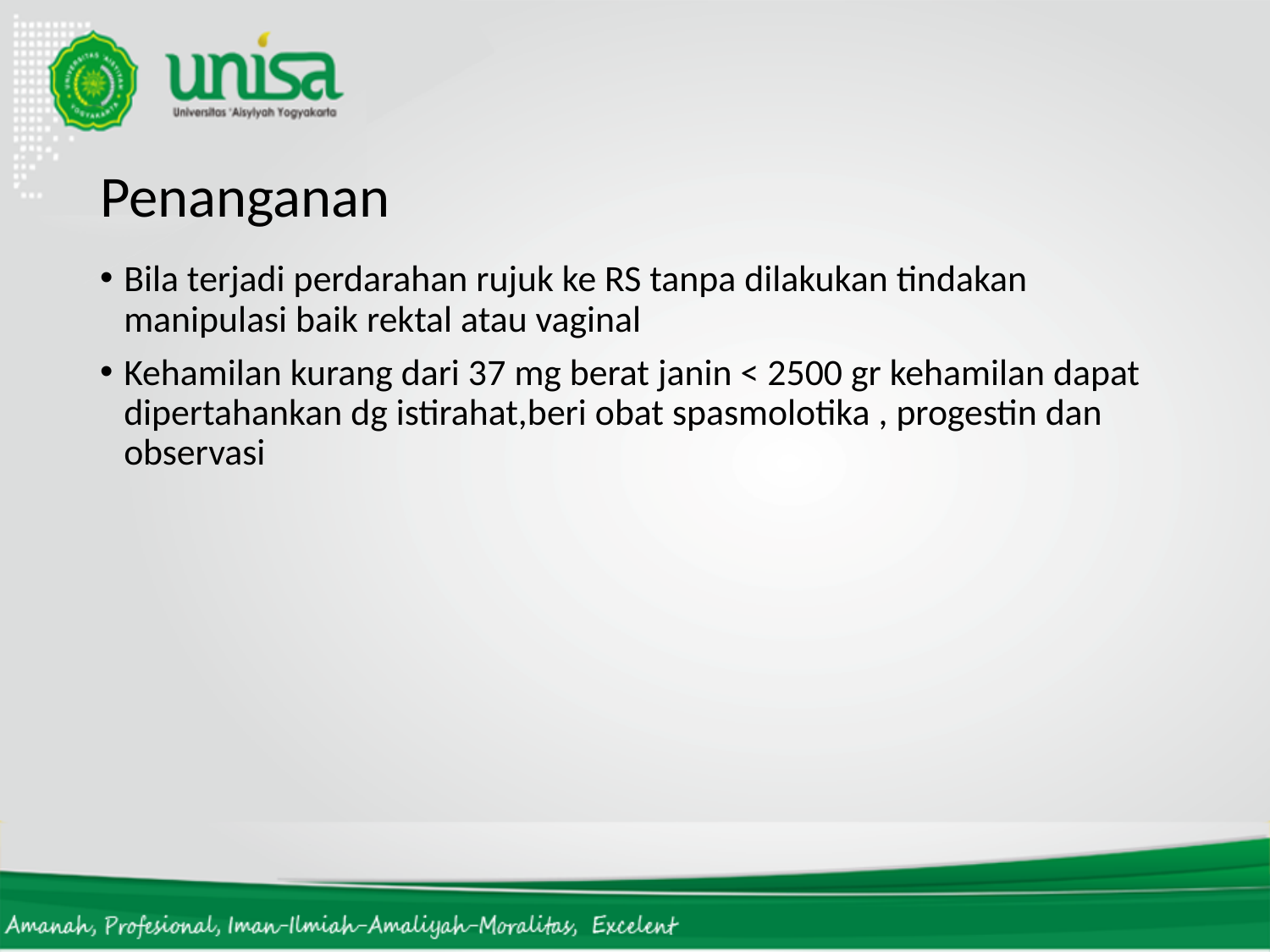

# Penanganan
Bila terjadi perdarahan rujuk ke RS tanpa dilakukan tindakan manipulasi baik rektal atau vaginal
Kehamilan kurang dari 37 mg berat janin < 2500 gr kehamilan dapat dipertahankan dg istirahat,beri obat spasmolotika , progestin dan observasi